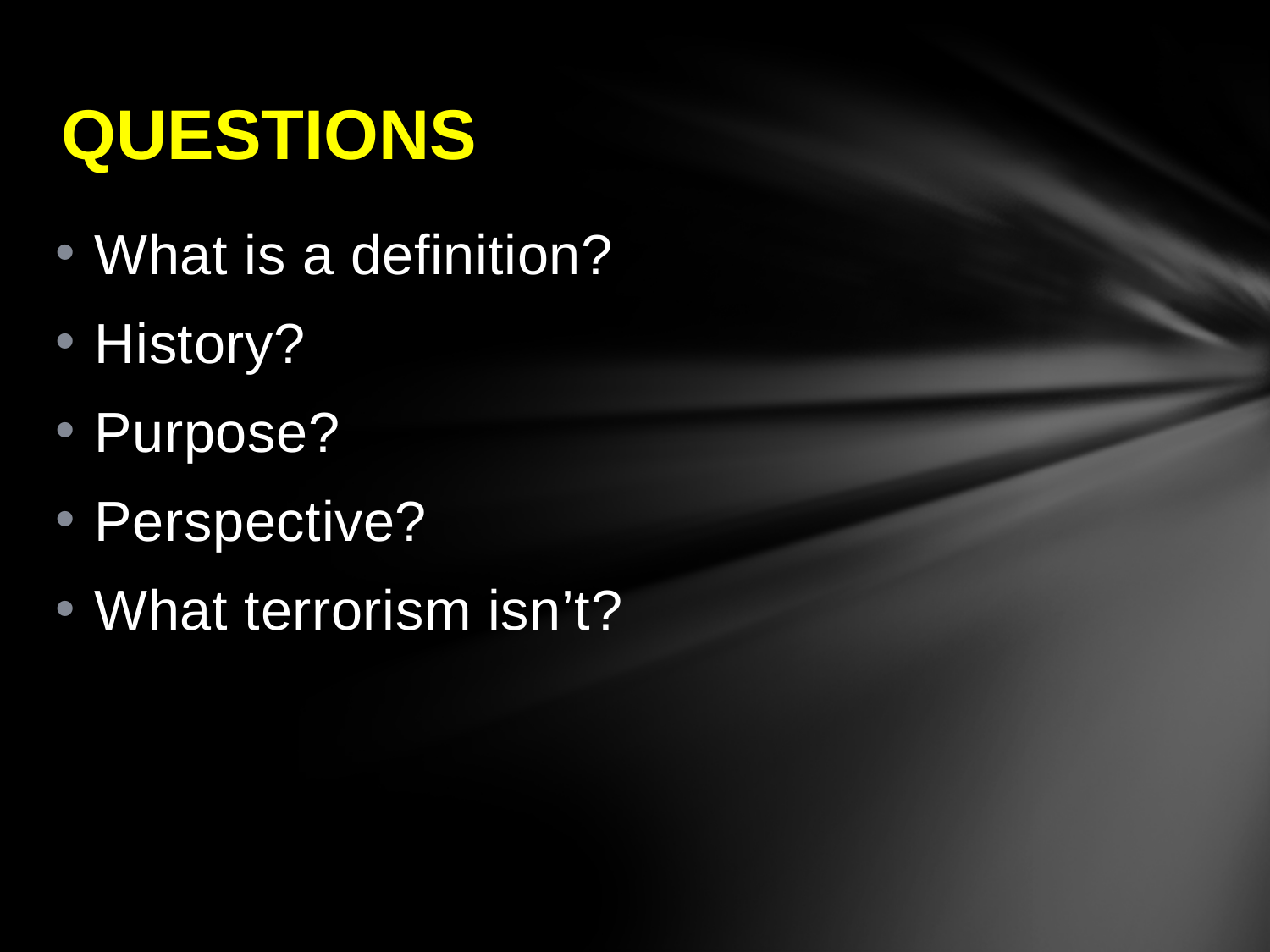

# QUESTIONS
What is a definition?
History?
Purpose?
Perspective?
What terrorism isn’t?